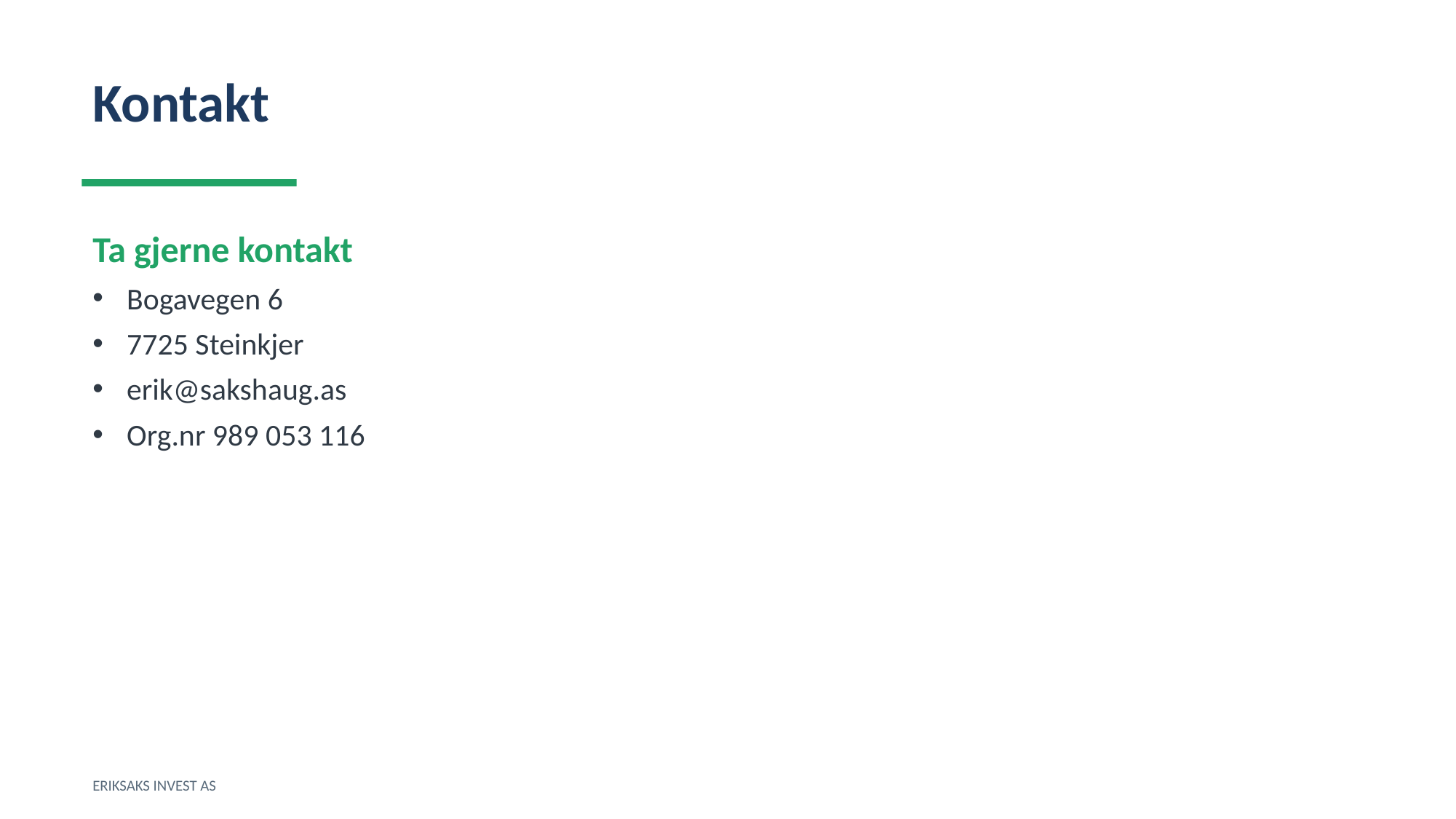

Kontakt

Ta gjerne kontakt
Bogavegen 6
7725 Steinkjer
erik@sakshaug.as
Org.nr 989 053 116
ERIKSAKS INVEST AS